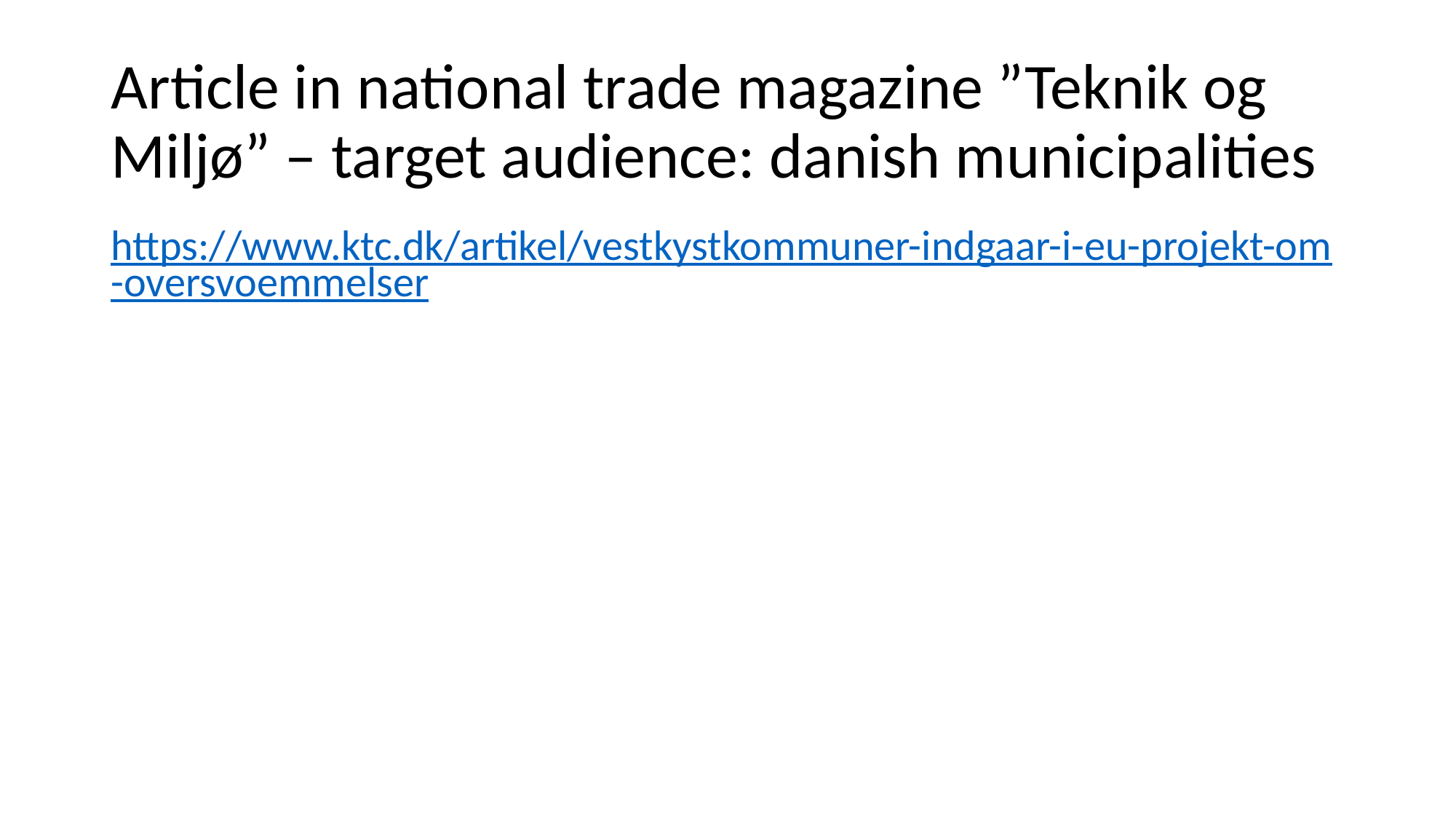

# Article in national trade magazine ”Teknik og Miljø” – target audience: danish municipalities
https://www.ktc.dk/artikel/vestkystkommuner-indgaar-i-eu-projekt-om-oversvoemmelser